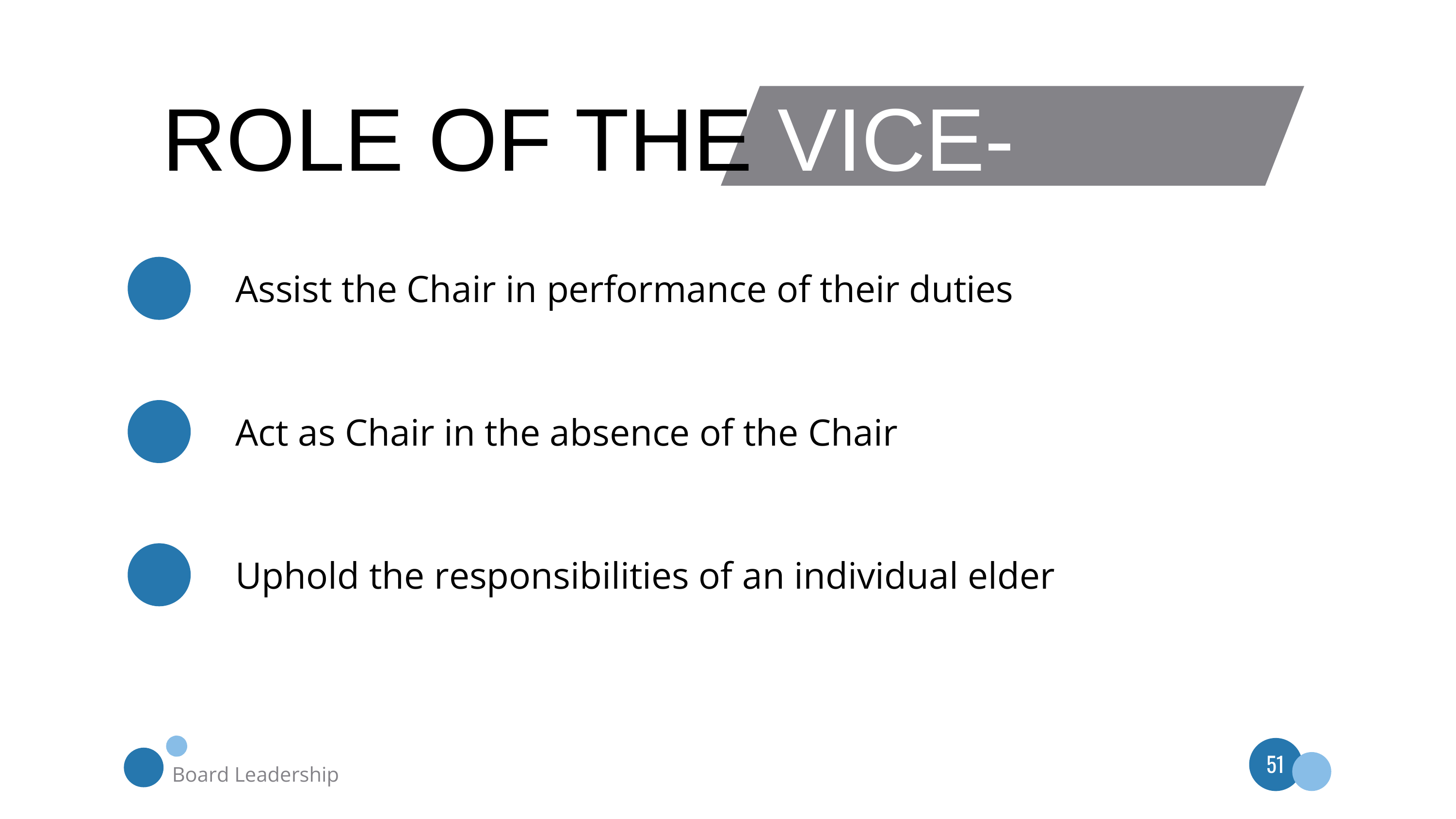

ROLE OF THE VICE-CHAIR

Assist the Chair in performance of their duties

Act as Chair in the absence of the Chair

Uphold the responsibilities of an individual elder